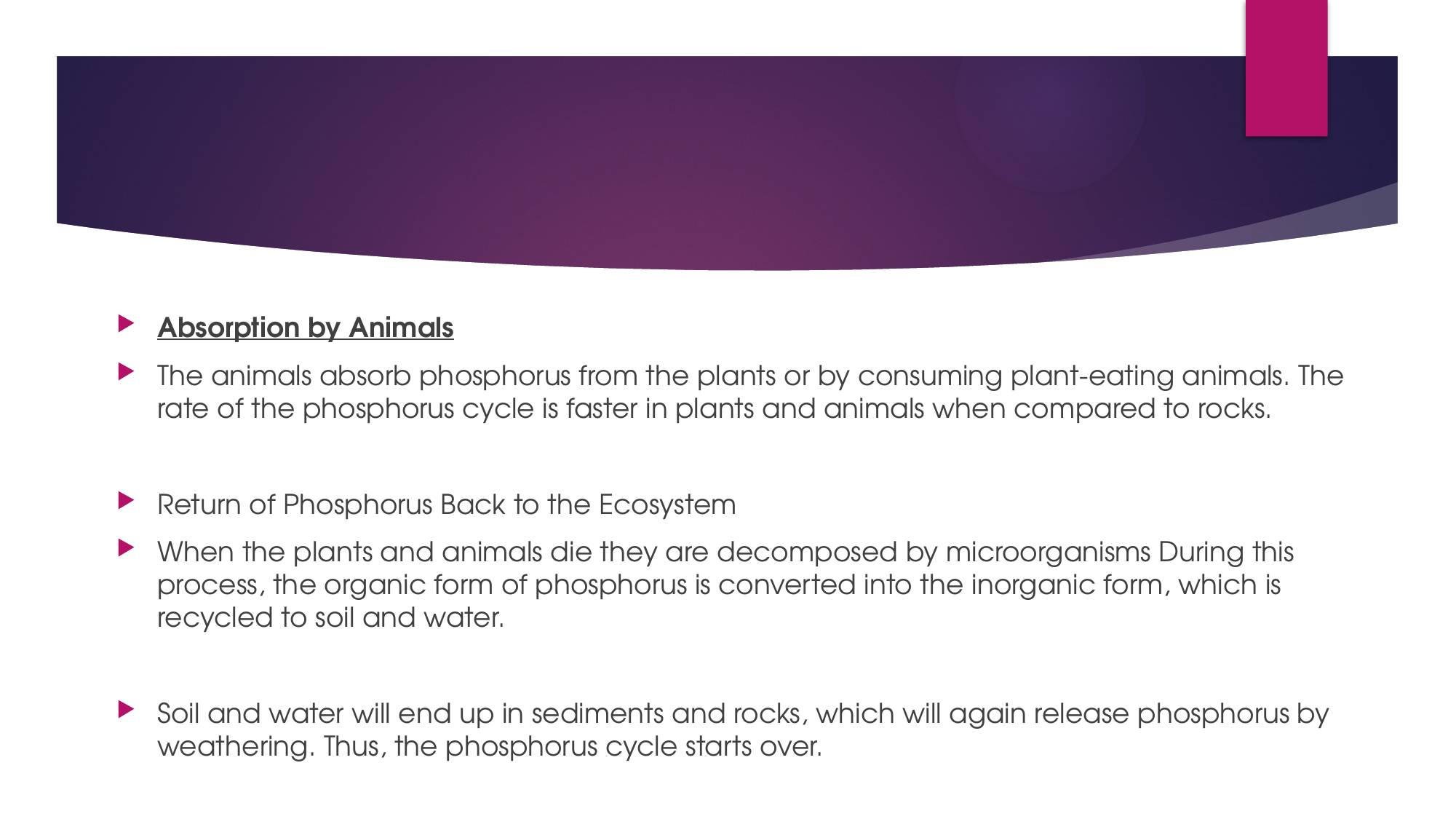

Absorption by Animals
The animals absorb phosphorus from the plants or by consuming plant-eating animals. The rate of the phosphorus cycle is faster in plants and animals when compared to rocks.

Return of Phosphorus Back to the Ecosystem
When the plants and animals die they are decomposed by microorganisms During this process, the organic form of phosphorus is converted into the inorganic form, which is recycled to soil and water.

Soil and water will end up in sediments and rocks, which will again release phosphorus by weathering. Thus, the phosphorus cycle starts over.